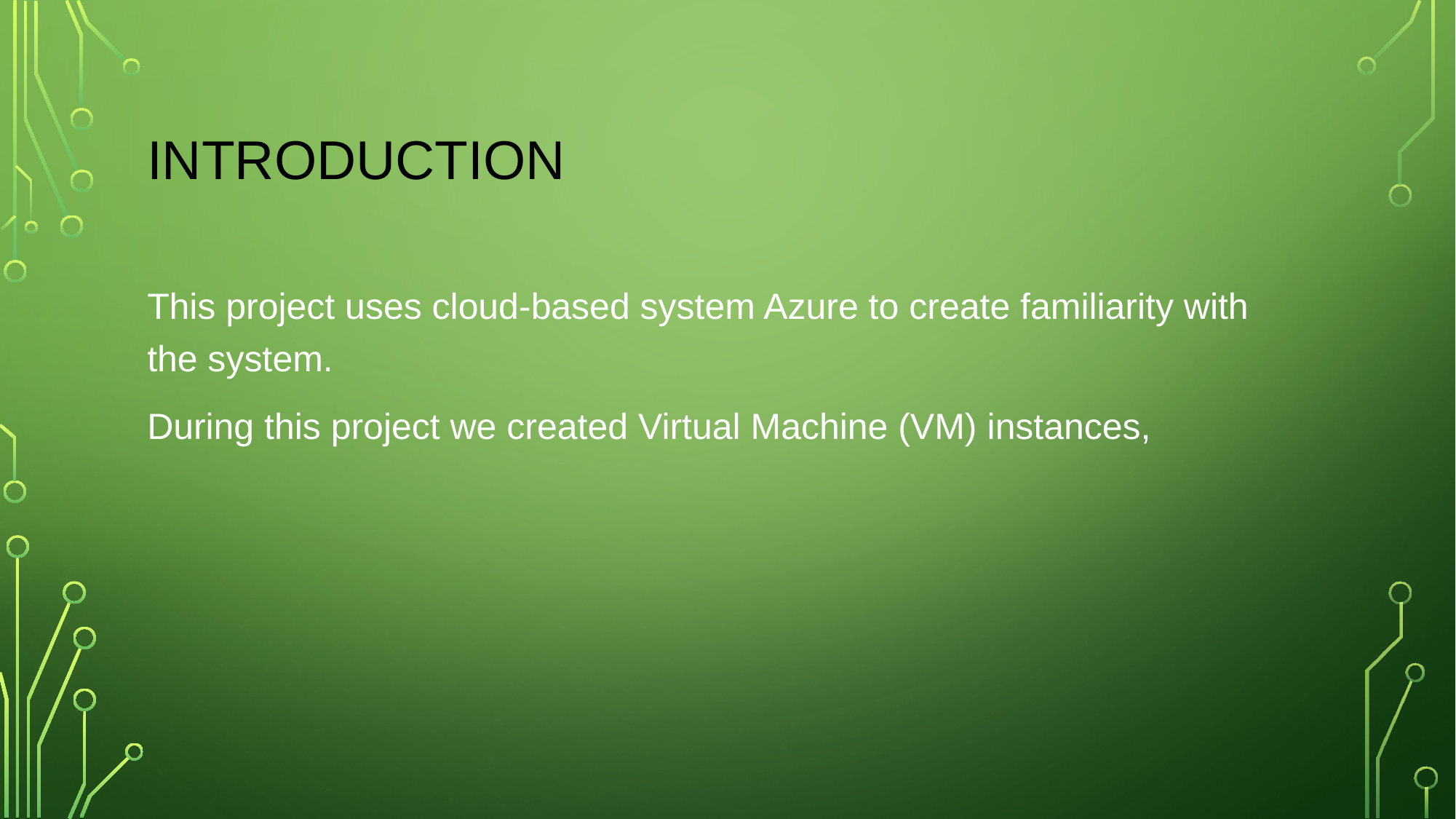

# Introduction
This project uses cloud-based system Azure to create familiarity with the system.
During this project we created Virtual Machine (VM) instances,